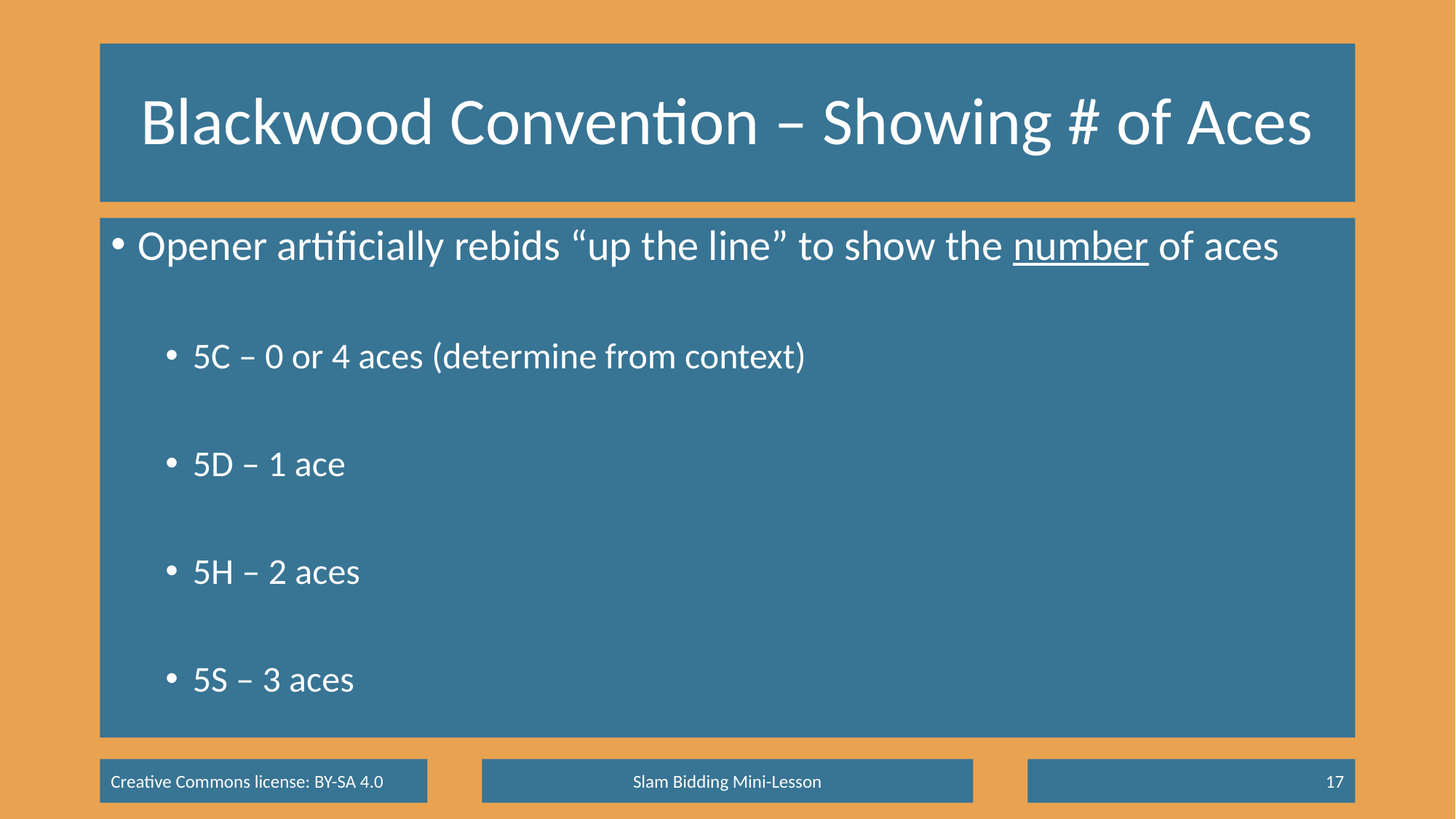

# Blackwood Convention – Showing # of Aces
Opener artificially rebids “up the line” to show the number of aces

5C – 0 or 4 aces (determine from context)

5D – 1 ace

5H – 2 aces

5S – 3 aces

Slam Bidding Mini-Lesson
17